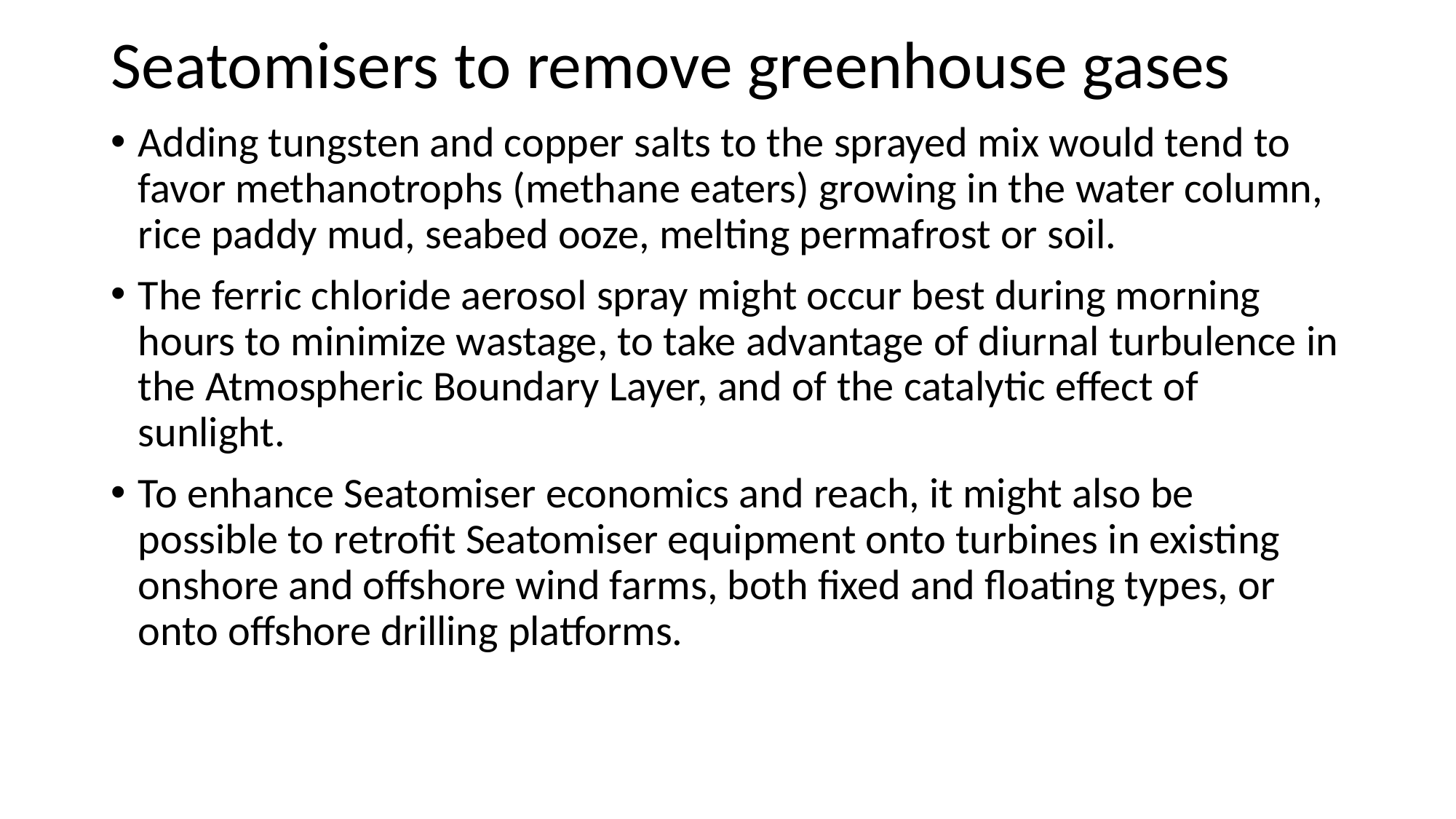

# Seatomisers to remove greenhouse gases
Adding tungsten and copper salts to the sprayed mix would tend to favor methanotrophs (methane eaters) growing in the water column, rice paddy mud, seabed ooze, melting permafrost or soil.
The ferric chloride aerosol spray might occur best during morning hours to minimize wastage, to take advantage of diurnal turbulence in the Atmospheric Boundary Layer, and of the catalytic effect of sunlight.
To enhance Seatomiser economics and reach, it might also be possible to retrofit Seatomiser equipment onto turbines in existing onshore and offshore wind farms, both fixed and floating types, or onto offshore drilling platforms.